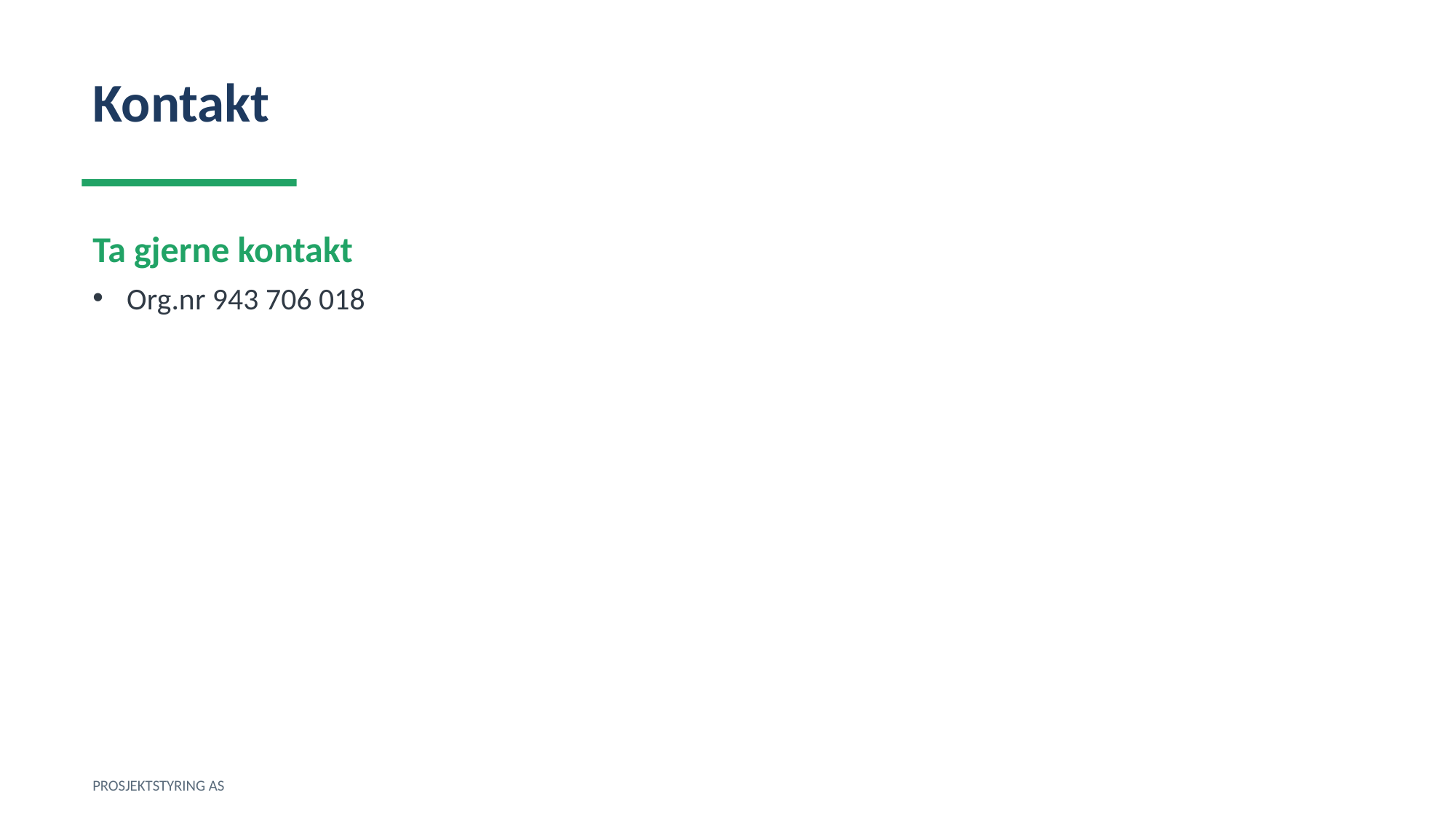

Kontakt

Ta gjerne kontakt
Org.nr 943 706 018
PROSJEKTSTYRING AS